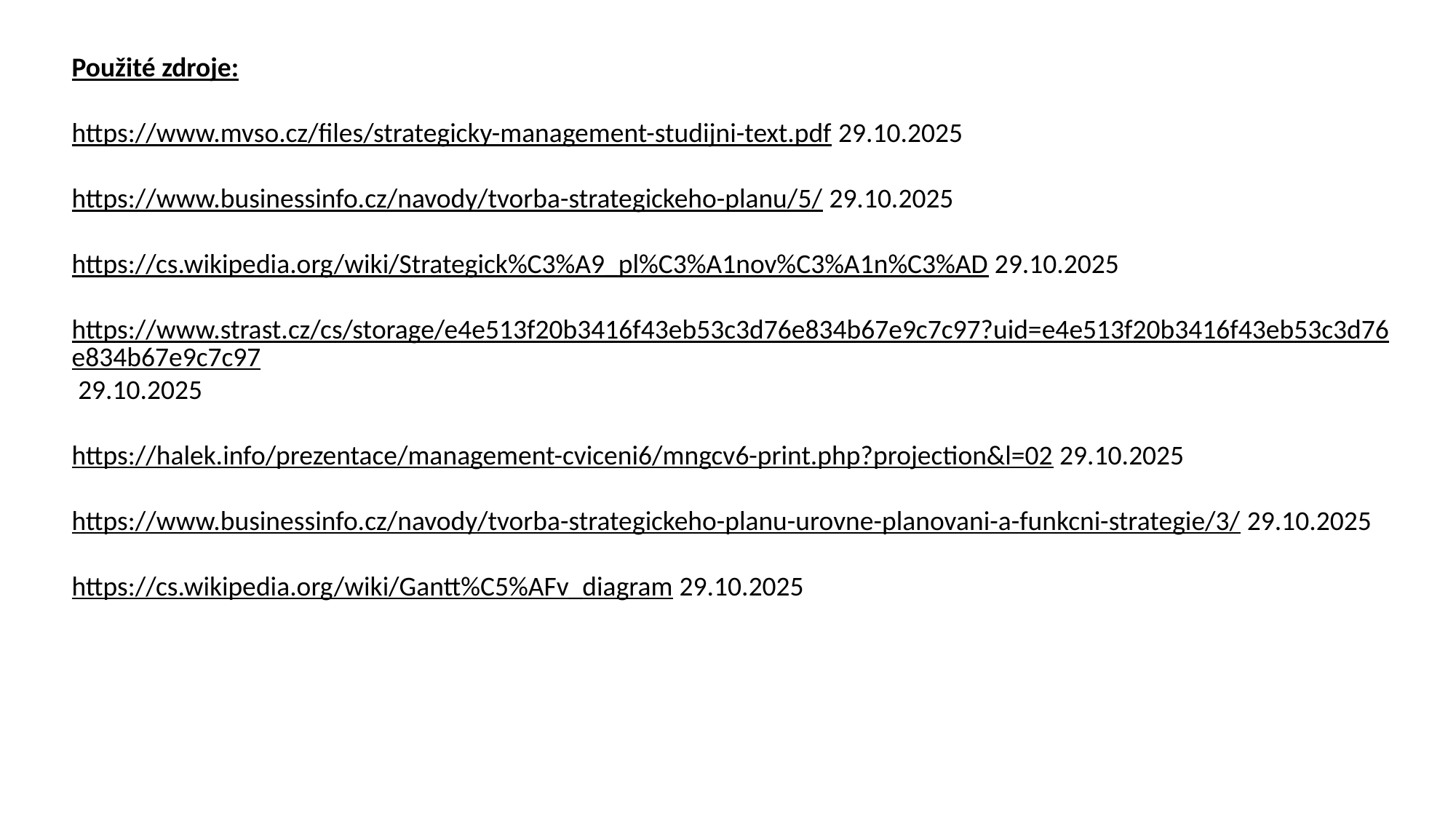

Použité zdroje:

https://www.mvso.cz/files/strategicky-management-studijni-text.pdf 29.10.2025

https://www.businessinfo.cz/navody/tvorba-strategickeho-planu/5/ 29.10.2025

https://cs.wikipedia.org/wiki/Strategick%C3%A9_pl%C3%A1nov%C3%A1n%C3%AD 29.10.2025

https://www.strast.cz/cs/storage/e4e513f20b3416f43eb53c3d76e834b67e9c7c97?uid=e4e513f20b3416f43eb53c3d76e834b67e9c7c97 29.10.2025

https://halek.info/prezentace/management-cviceni6/mngcv6-print.php?projection&l=02 29.10.2025

https://www.businessinfo.cz/navody/tvorba-strategickeho-planu-urovne-planovani-a-funkcni-strategie/3/ 29.10.2025

https://cs.wikipedia.org/wiki/Gantt%C5%AFv_diagram 29.10.2025